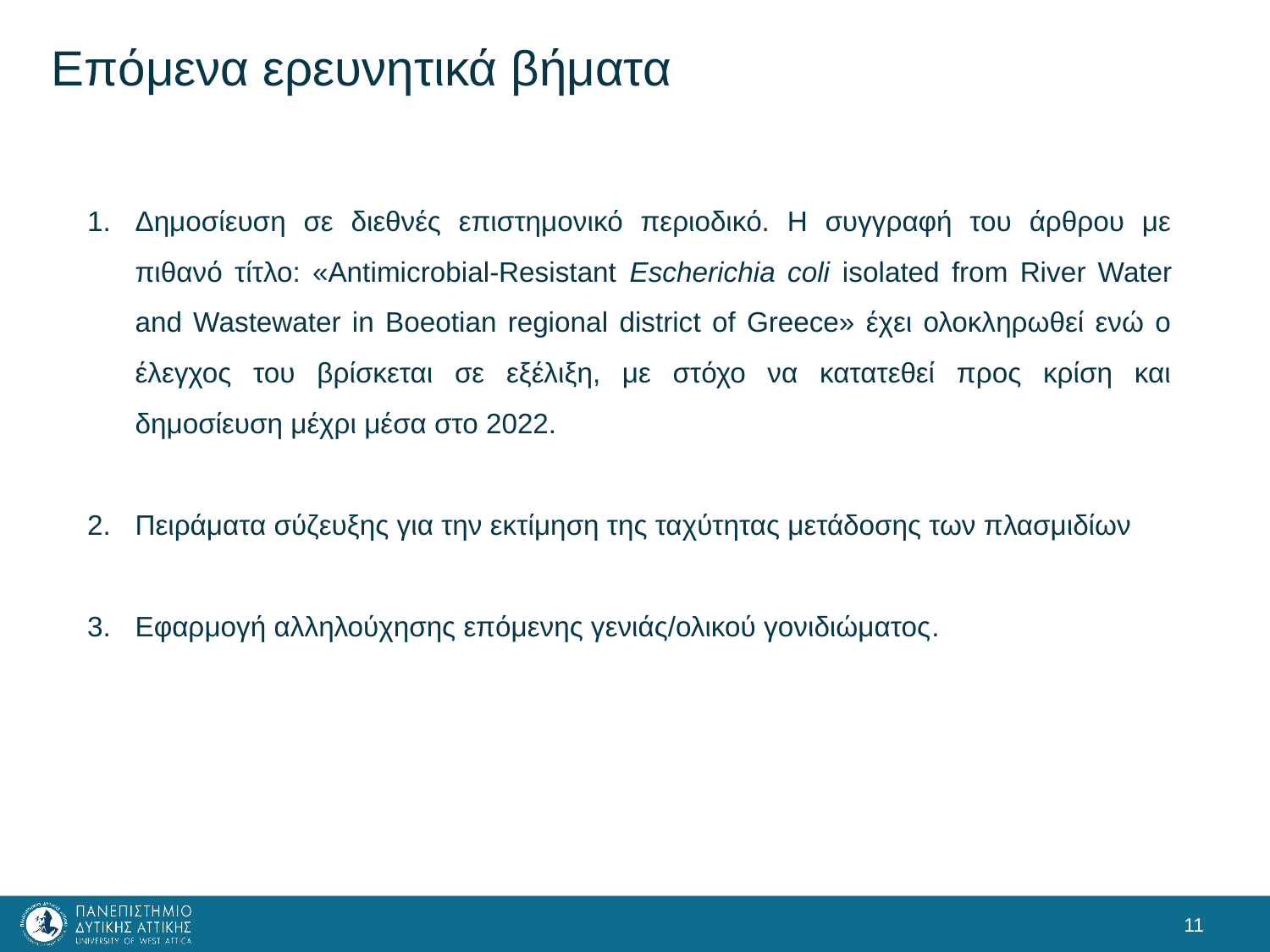

# Επόμενα ερευνητικά βήματα

Δημοσίευση σε διεθνές επιστημονικό περιοδικό. Η συγγραφή του άρθρου με πιθανό τίτλο: «Antimicrobial-Resistant Escherichia coli isolated from River Water and Wastewater in Boeotian regional district of Greece» έχει ολοκληρωθεί ενώ ο έλεγχος του βρίσκεται σε εξέλιξη, με στόχο να κατατεθεί προς κρίση και δημοσίευση μέχρι μέσα στο 2022.

Πειράματα σύζευξης για την εκτίμηση της ταχύτητας μετάδοσης των πλασμιδίων

Εφαρμογή αλληλούχησης επόμενης γενιάς/ολικού γονιδιώματος.